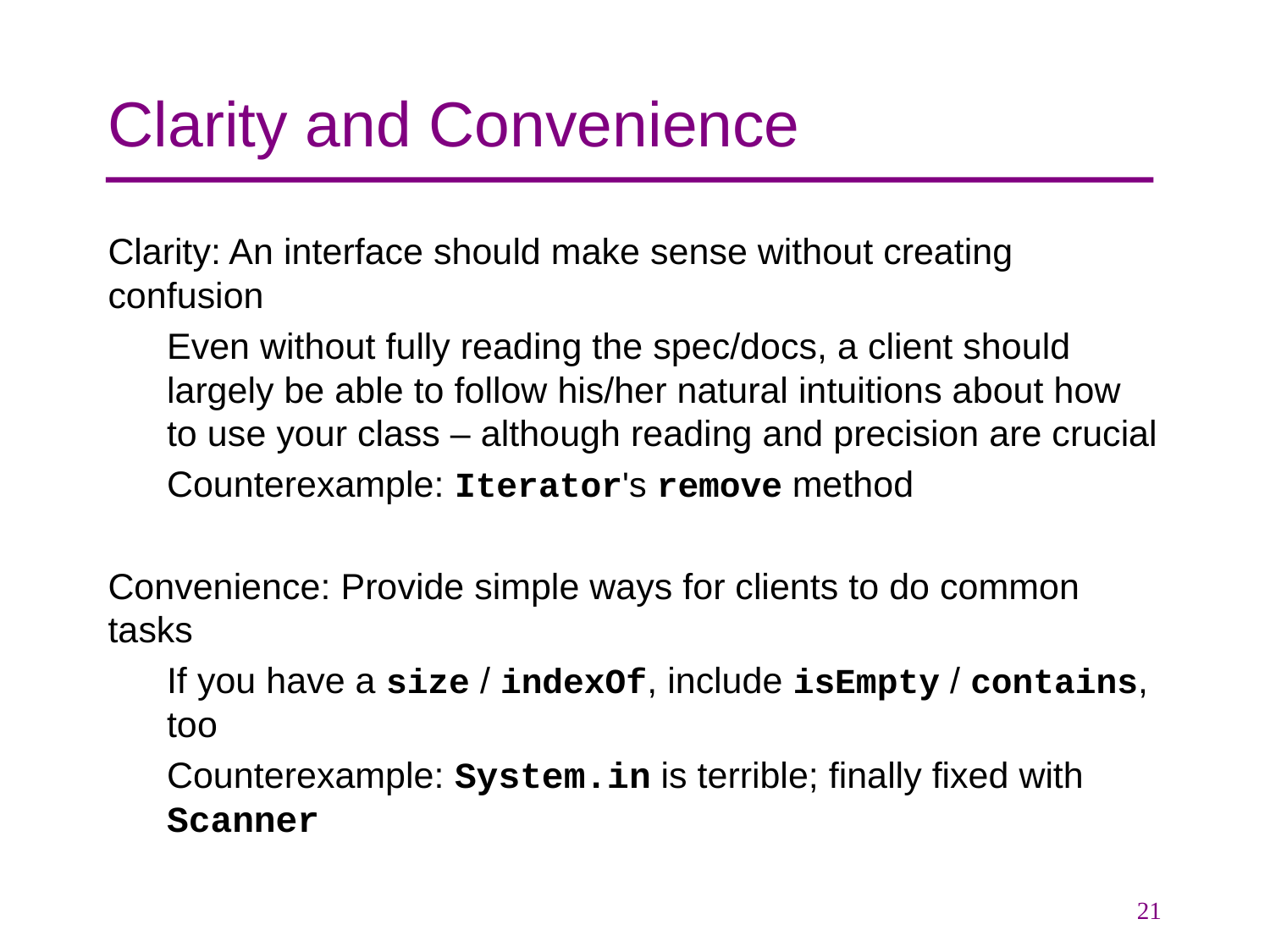

# Clarity and Convenience
Clarity: An interface should make sense without creating confusion
Even without fully reading the spec/docs, a client should largely be able to follow his/her natural intuitions about how to use your class – although reading and precision are crucial
Counterexample: Iterator's remove method

Convenience: Provide simple ways for clients to do common tasks
If you have a size / indexOf, include isEmpty / contains, too
Counterexample: System.in is terrible; finally fixed with Scanner
21